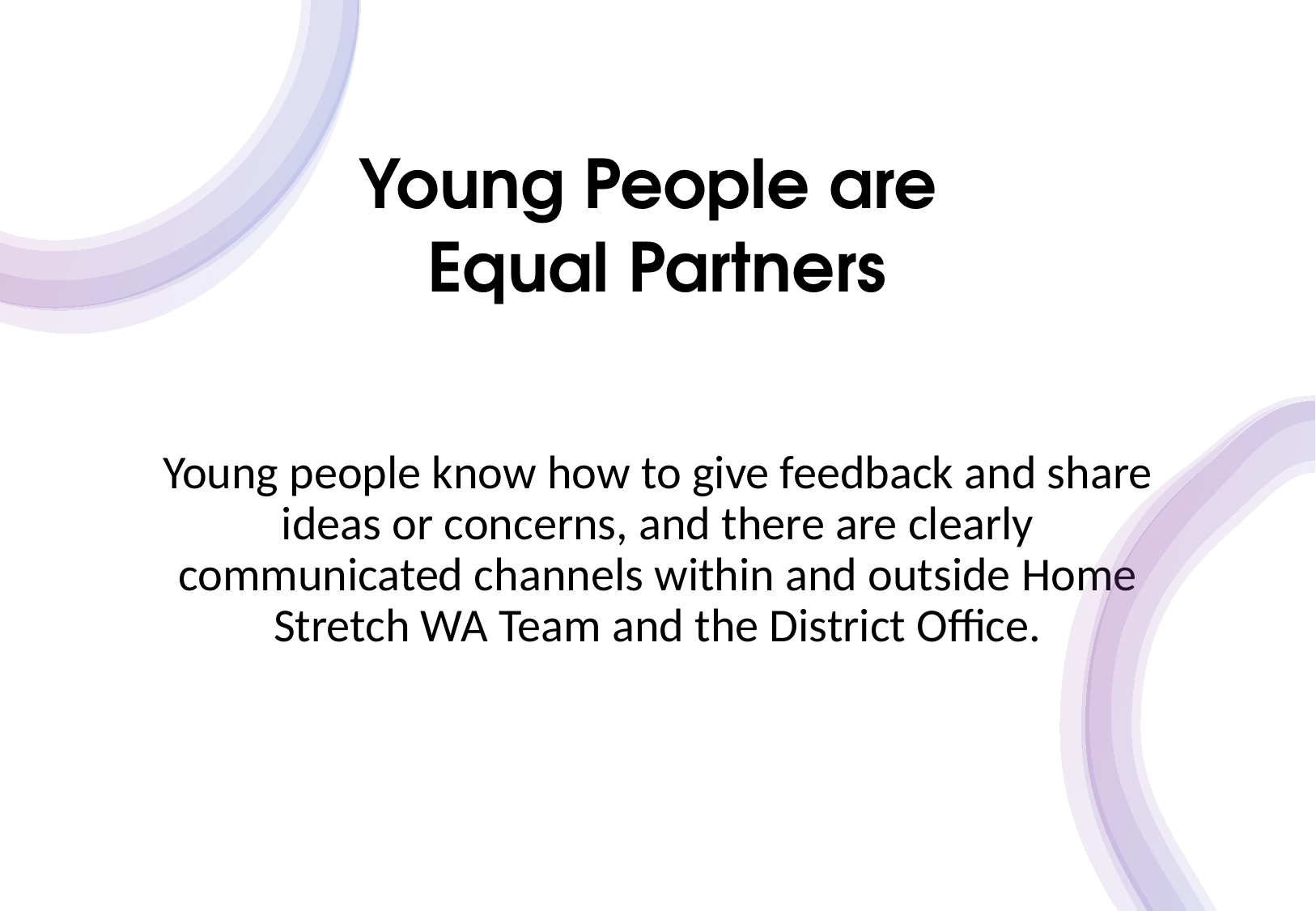

Young People are
Equal Partners
Young people know how to give feedback and share ideas or concerns, and there are clearly communicated channels within and outside Home Stretch WA Team and the District Office.